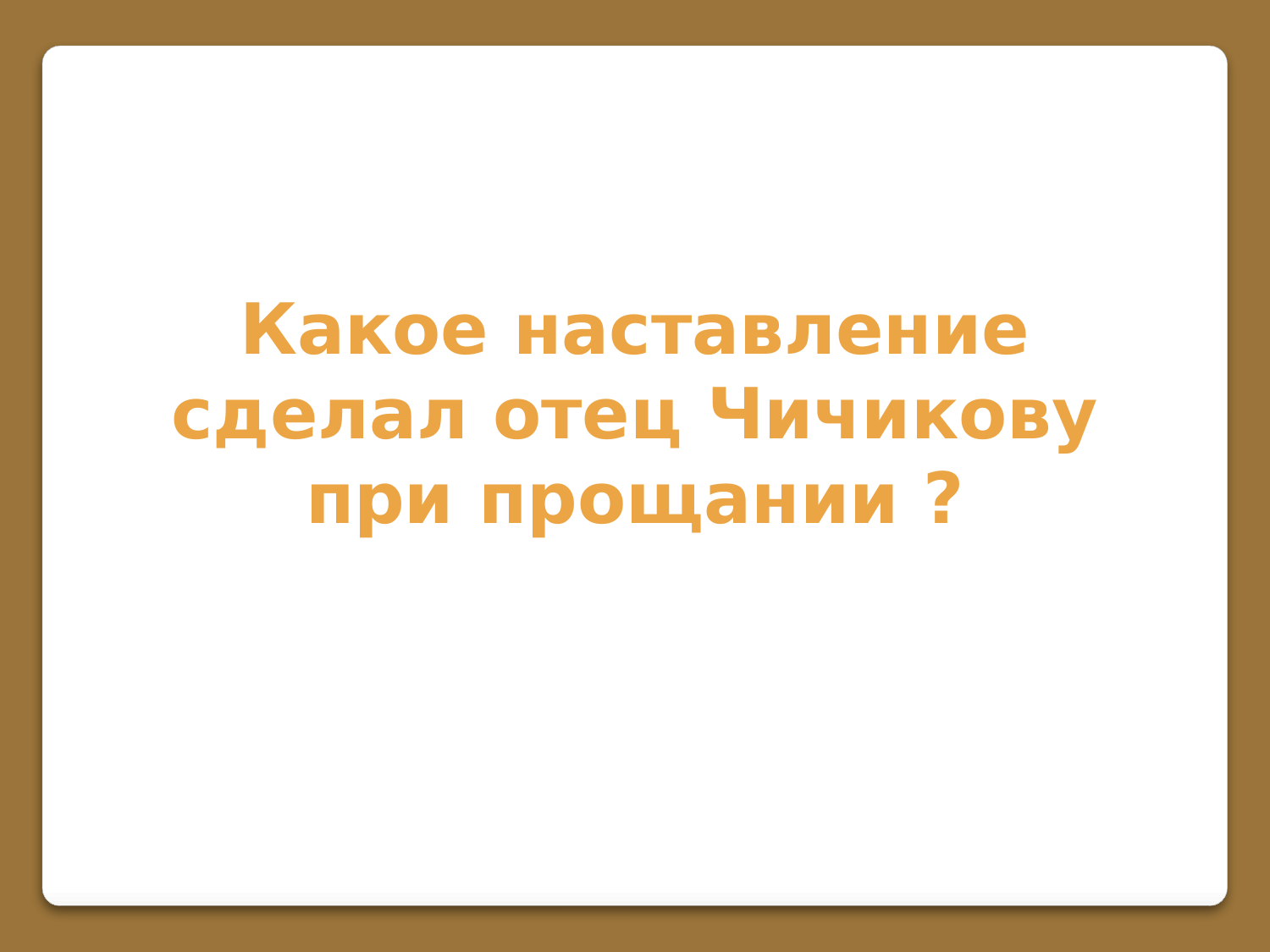

Какое наставление
сделал отец Чичикову
при прощании ?